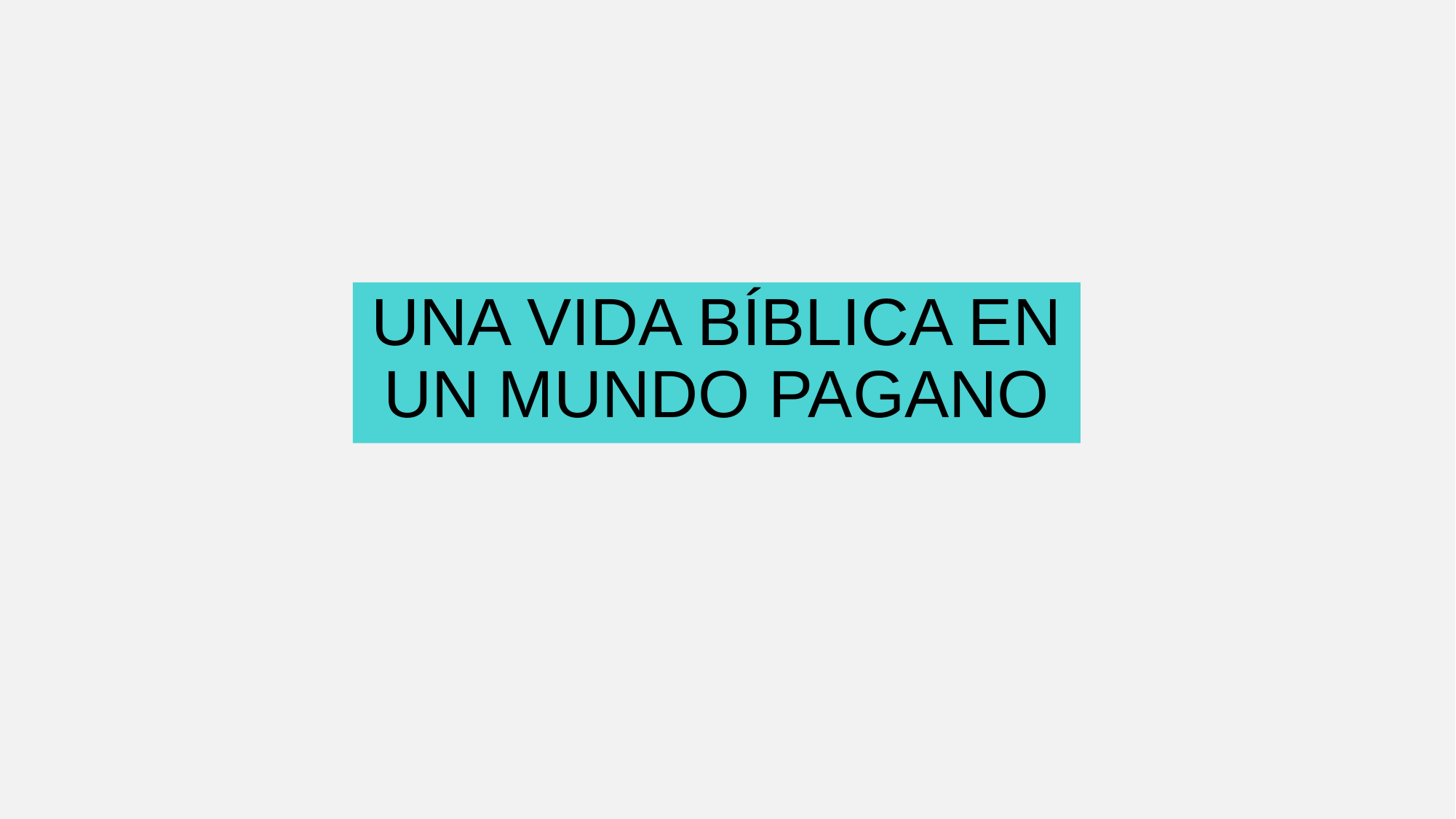

UNA VIDA BÍBLICA EN UN MUNDO PAGANO